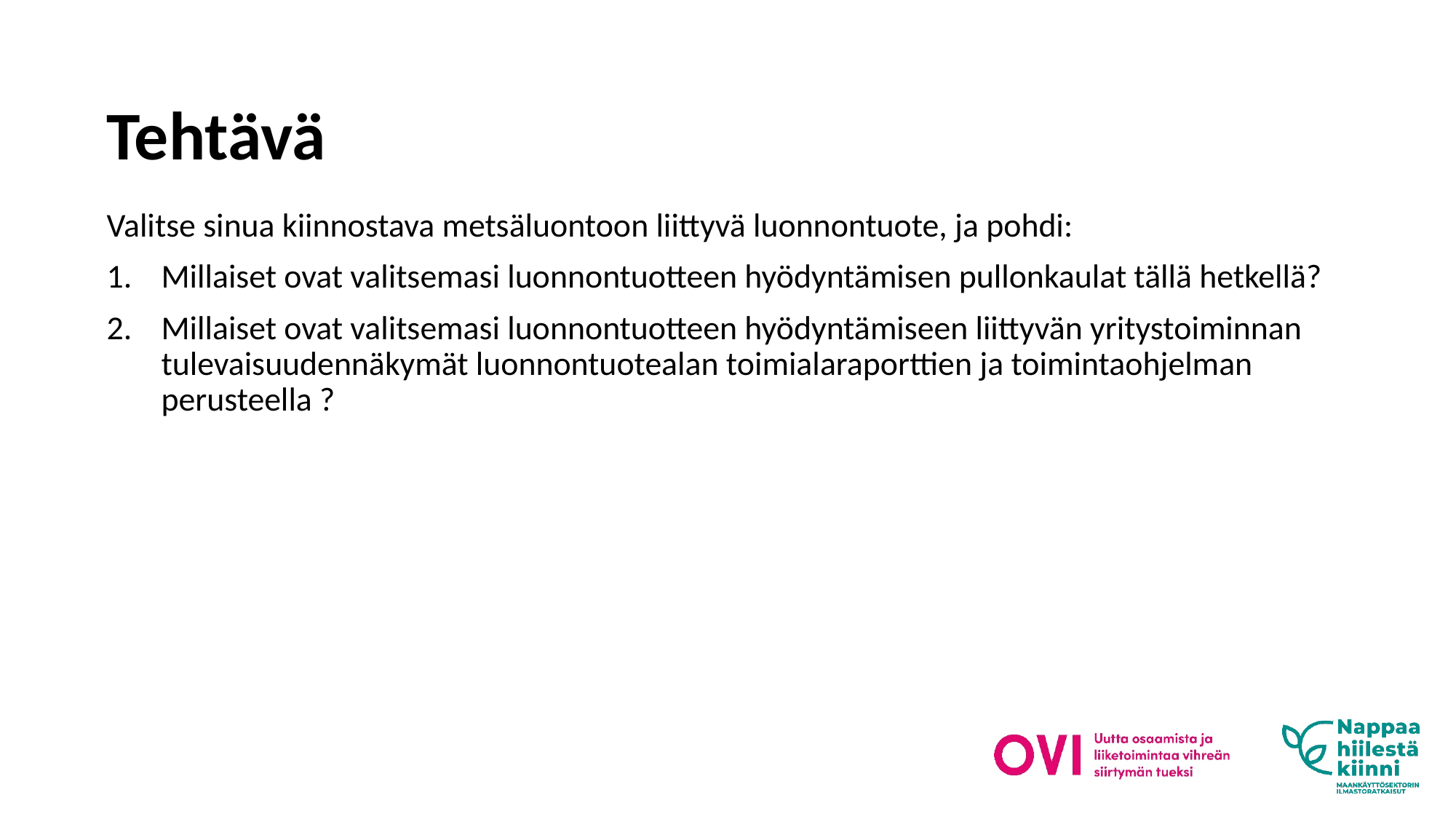

# Tehtävä
Valitse sinua kiinnostava metsäluontoon liittyvä luonnontuote, ja pohdi:
Millaiset ovat valitsemasi luonnontuotteen hyödyntämisen pullonkaulat tällä hetkellä?
Millaiset ovat valitsemasi luonnontuotteen hyödyntämiseen liittyvän yritystoiminnan tulevaisuudennäkymät luonnontuotealan toimialaraporttien ja toimintaohjelman perusteella ?